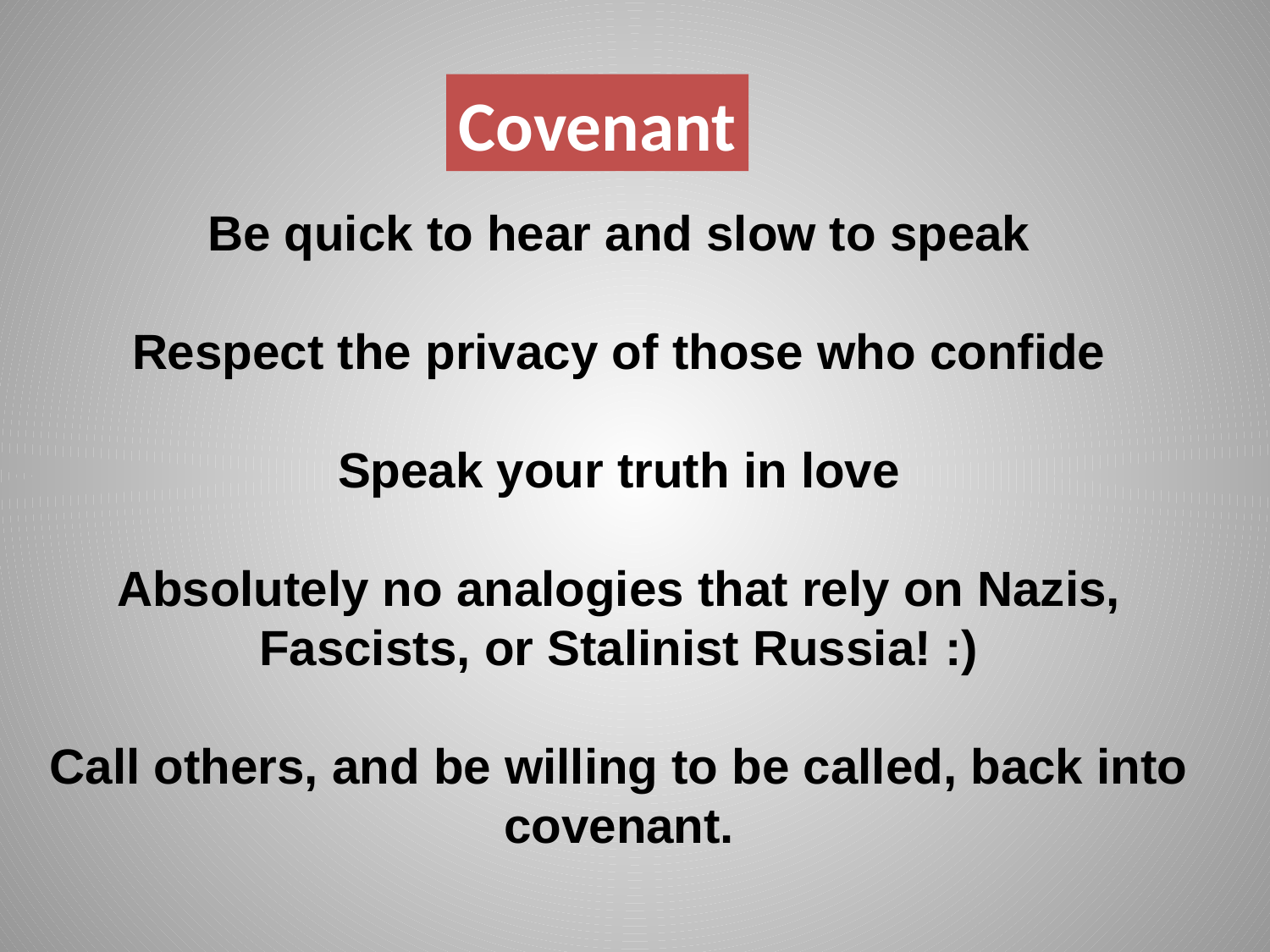

Covenant
Be quick to hear and slow to speak

Respect the privacy of those who confide

Speak your truth in love

Absolutely no analogies that rely on Nazis, Fascists, or Stalinist Russia! :)

Call others, and be willing to be called, back into covenant.